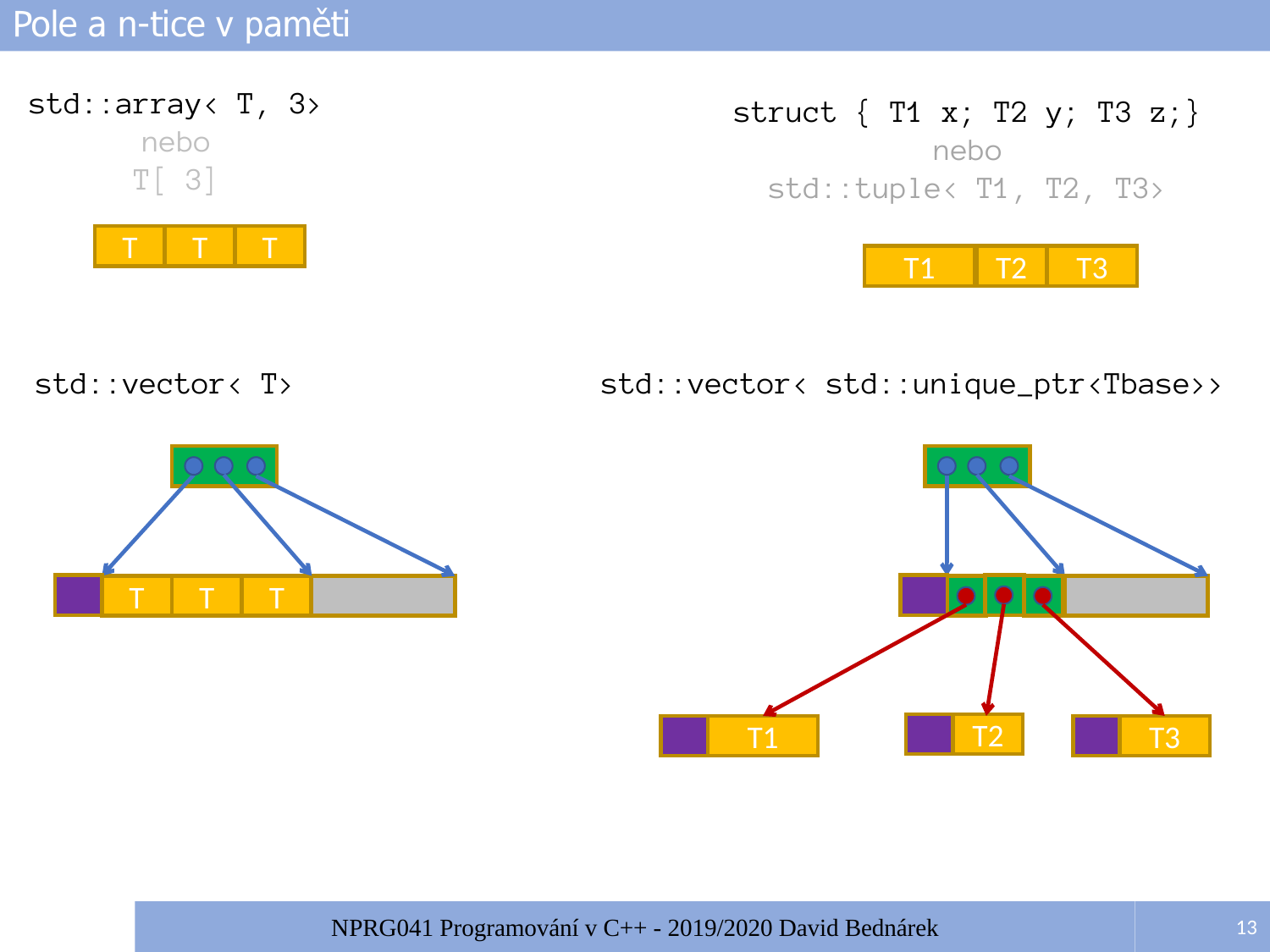

# Pole a n-tice v paměti
std::array< T, 3>
nebo
T[ 3]
struct { T1 x; T2 y; T3 z;}
nebo
std::tuple< T1, T2, T3>
T
T
T
T1
T2
T3
std::vector< T>
std::vector< std::unique_ptr<Tbase>>

T
T
T

T2

T1

T3
13
NPRG041 Programování v C++ - 2019/2020 David Bednárek